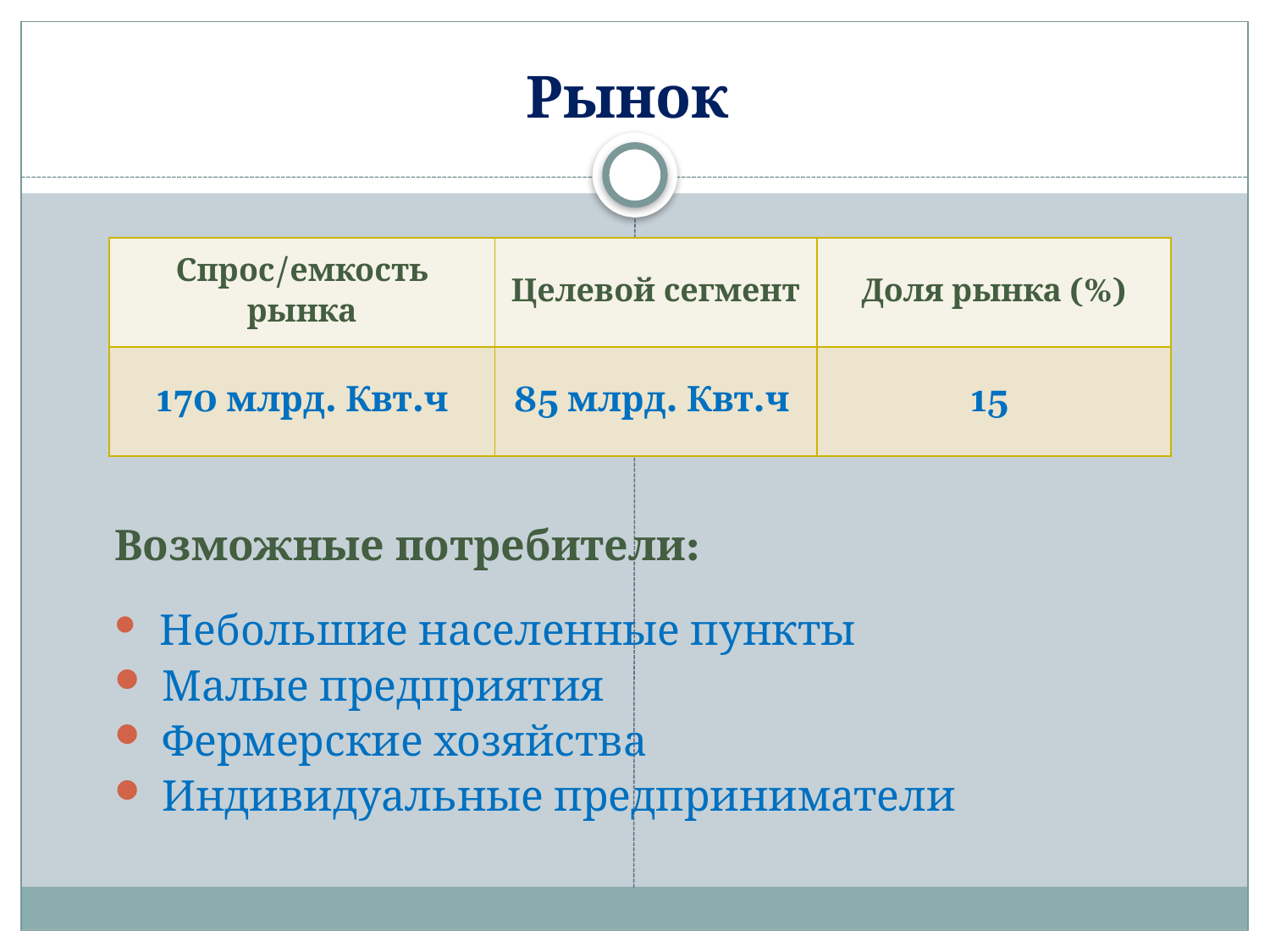

# Рынок
| Спрос/емкость рынка | Целевой сегмент | Доля рынка (%) |
| --- | --- | --- |
| 170 млрд. Квт.ч | 85 млрд. Квт.ч | 15 |
Возможные потребители:

 Небольшие населенные пункты
 Малые предприятия
 Фермерские хозяйства
 Индивидуальные предприниматели